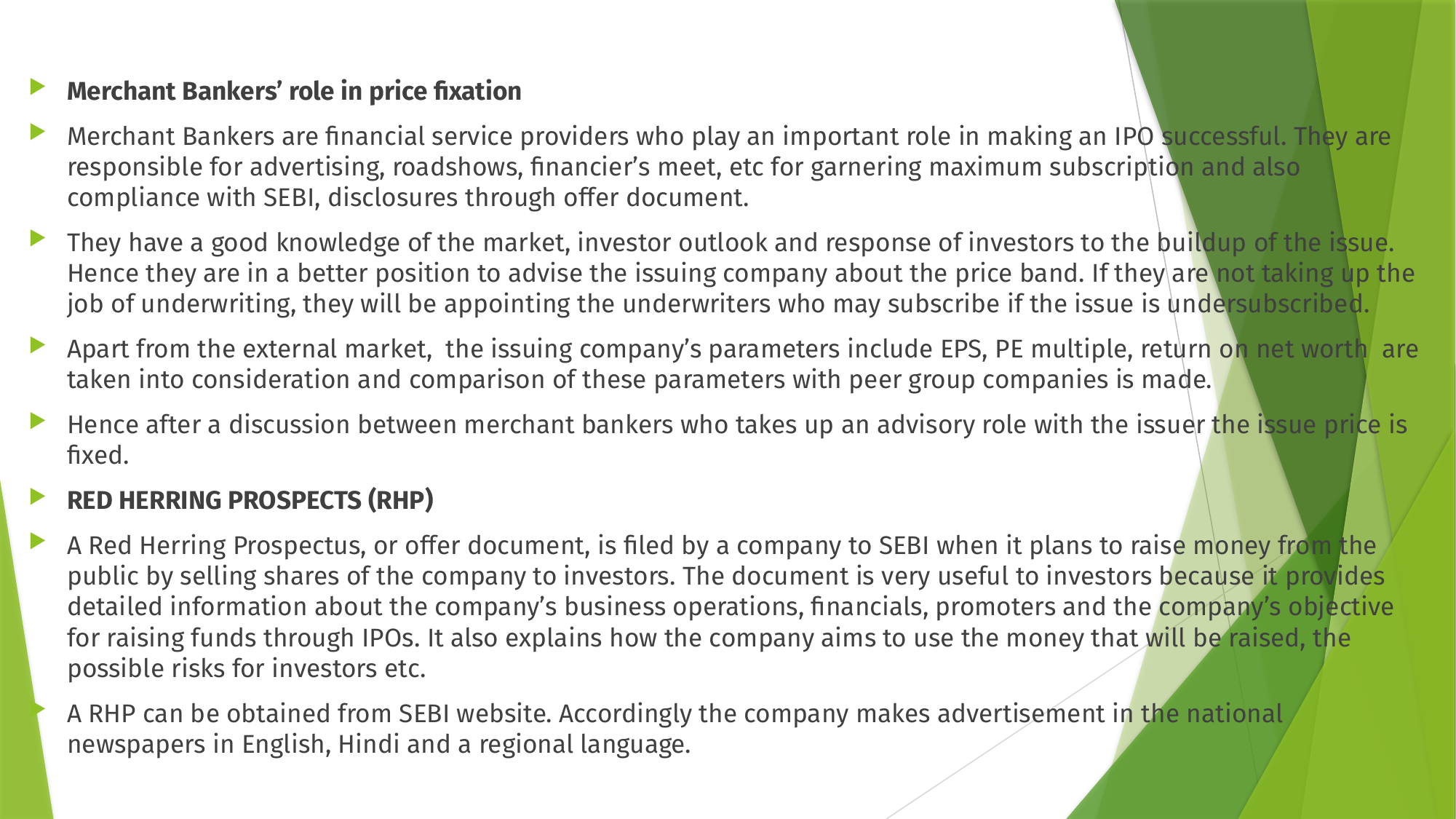

#
Merchant Bankers’ role in price fixation
Merchant Bankers are financial service providers who play an important role in making an IPO successful. They are responsible for advertising, roadshows, financier’s meet, etc for garnering maximum subscription and also compliance with SEBI, disclosures through offer document.
They have a good knowledge of the market, investor outlook and response of investors to the buildup of the issue. Hence they are in a better position to advise the issuing company about the price band. If they are not taking up the job of underwriting, they will be appointing the underwriters who may subscribe if the issue is undersubscribed.
Apart from the external market,  the issuing company’s parameters include EPS, PE multiple, return on net worth  are taken into consideration and comparison of these parameters with peer group companies is made.
Hence after a discussion between merchant bankers who takes up an advisory role with the issuer the issue price is fixed.
RED HERRING PROSPECTS (RHP)
A Red Herring Prospectus, or offer document, is filed by a company to SEBI when it plans to raise money from the public by selling shares of the company to investors. The document is very useful to investors because it provides detailed information about the company’s business operations, financials, promoters and the company’s objective for raising funds through IPOs. It also explains how the company aims to use the money that will be raised, the possible risks for investors etc.
A RHP can be obtained from SEBI website. Accordingly the company makes advertisement in the national newspapers in English, Hindi and a regional language.